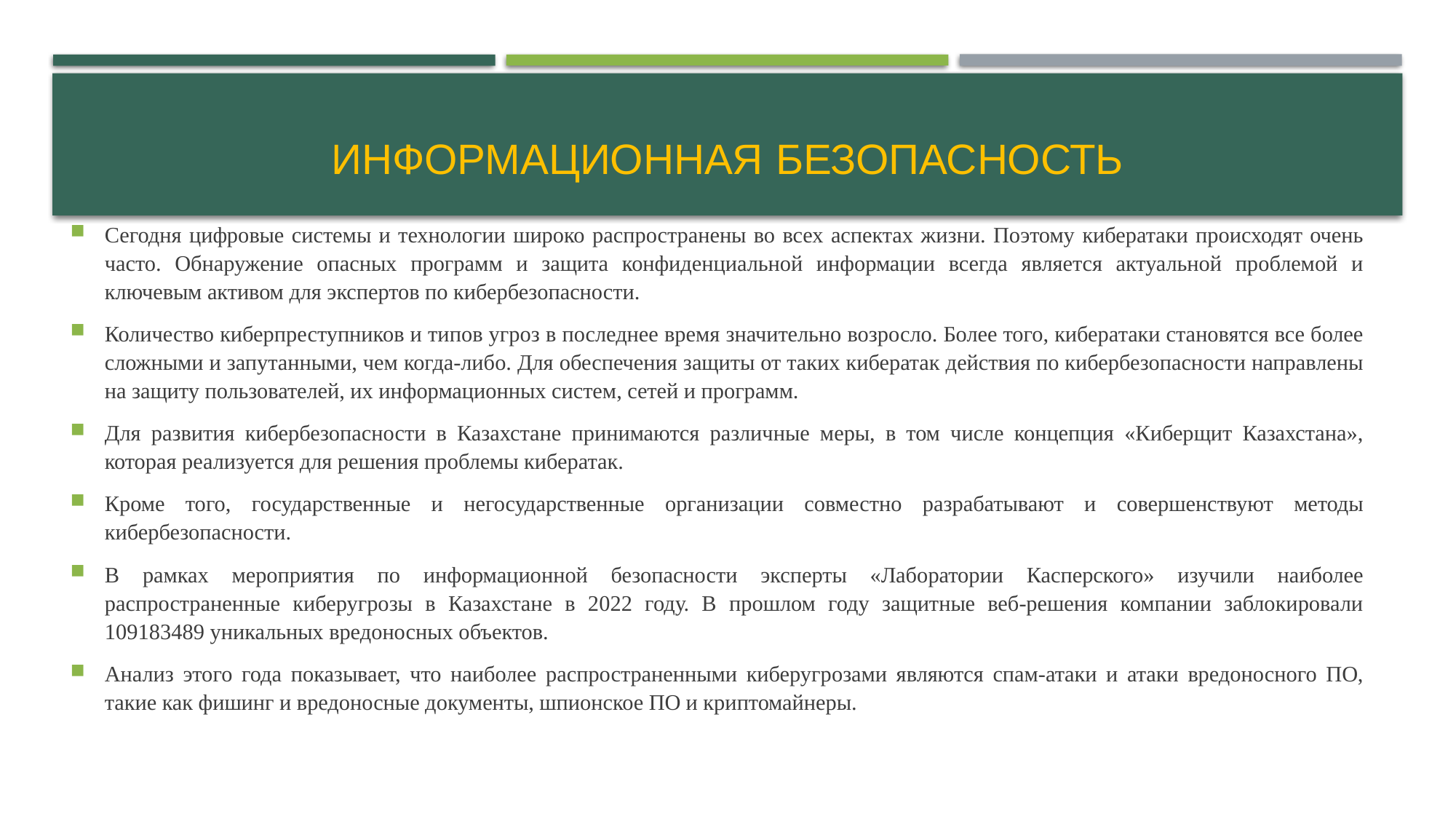

# Информационная безопасность
Сегодня цифровые системы и технологии широко распространены во всех аспектах жизни. Поэтому кибератаки происходят очень часто. Обнаружение опасных программ и защита конфиденциальной информации всегда является актуальной проблемой и ключевым активом для экспертов по кибербезопасности.
Количество киберпреступников и типов угроз в последнее время значительно возросло. Более того, кибератаки становятся все более сложными и запутанными, чем когда-либо. Для обеспечения защиты от таких кибератак действия по кибербезопасности направлены на защиту пользователей, их информационных систем, сетей и программ.
Для развития кибербезопасности в Казахстане принимаются различные меры, в том числе концепция «Киберщит Казахстана», которая реализуется для решения проблемы кибератак.
Кроме того, государственные и негосударственные организации совместно разрабатывают и совершенствуют методы кибербезопасности.
В рамках мероприятия по информационной безопасности эксперты «Лаборатории Касперского» изучили наиболее распространенные киберугрозы в Казахстане в 2022 году. В прошлом году защитные веб-решения компании заблокировали 109183489 уникальных вредоносных объектов.
Анализ этого года показывает, что наиболее распространенными киберугрозами являются спам-атаки и атаки вредоносного ПО, такие как фишинг и вредоносные документы, шпионское ПО и криптомайнеры.